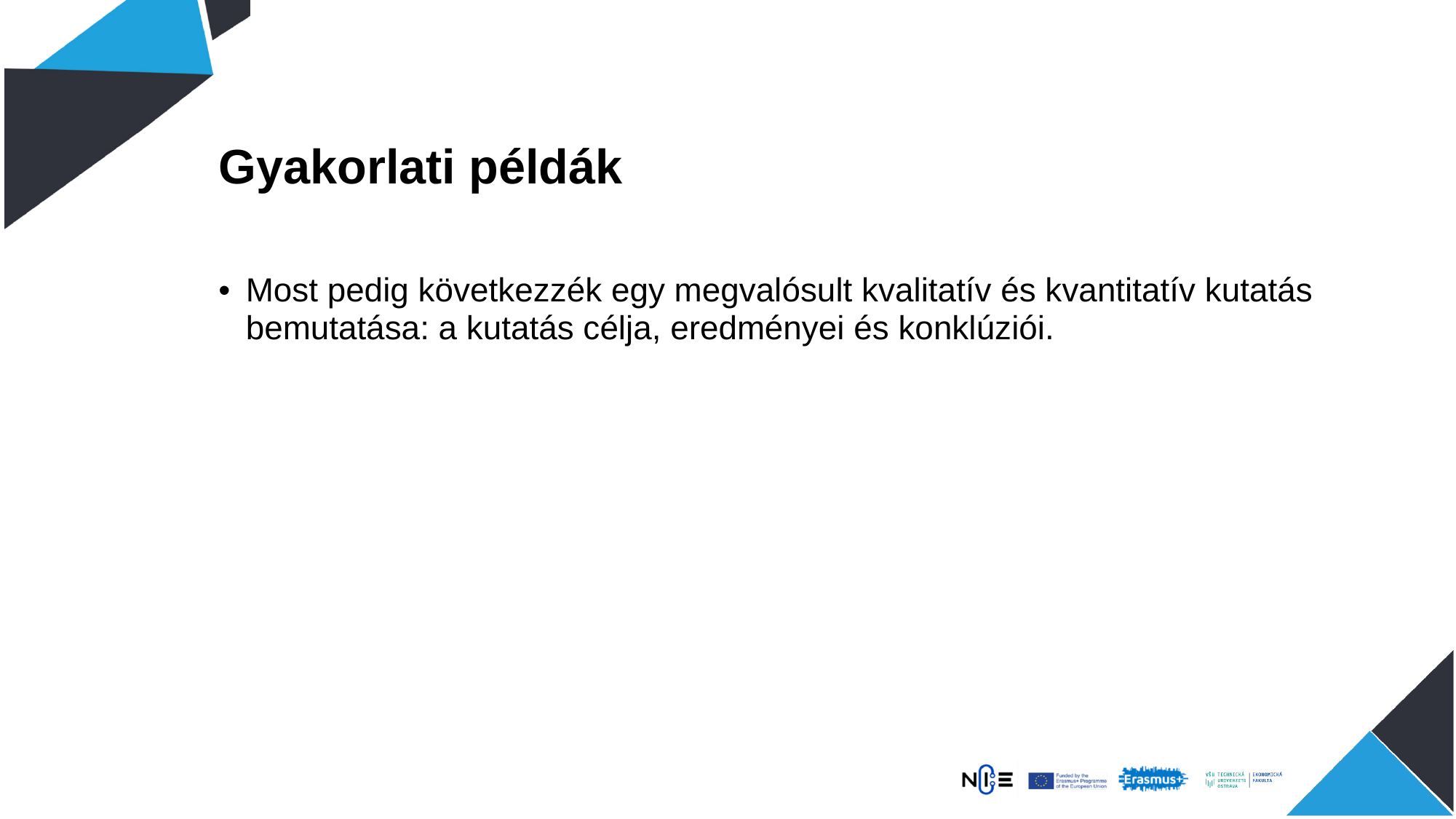

Gyakorlati példák

Most pedig következzék egy megvalósult kvalitatív és kvantitatív kutatás bemutatása: a kutatás célja, eredményei és konklúziói.